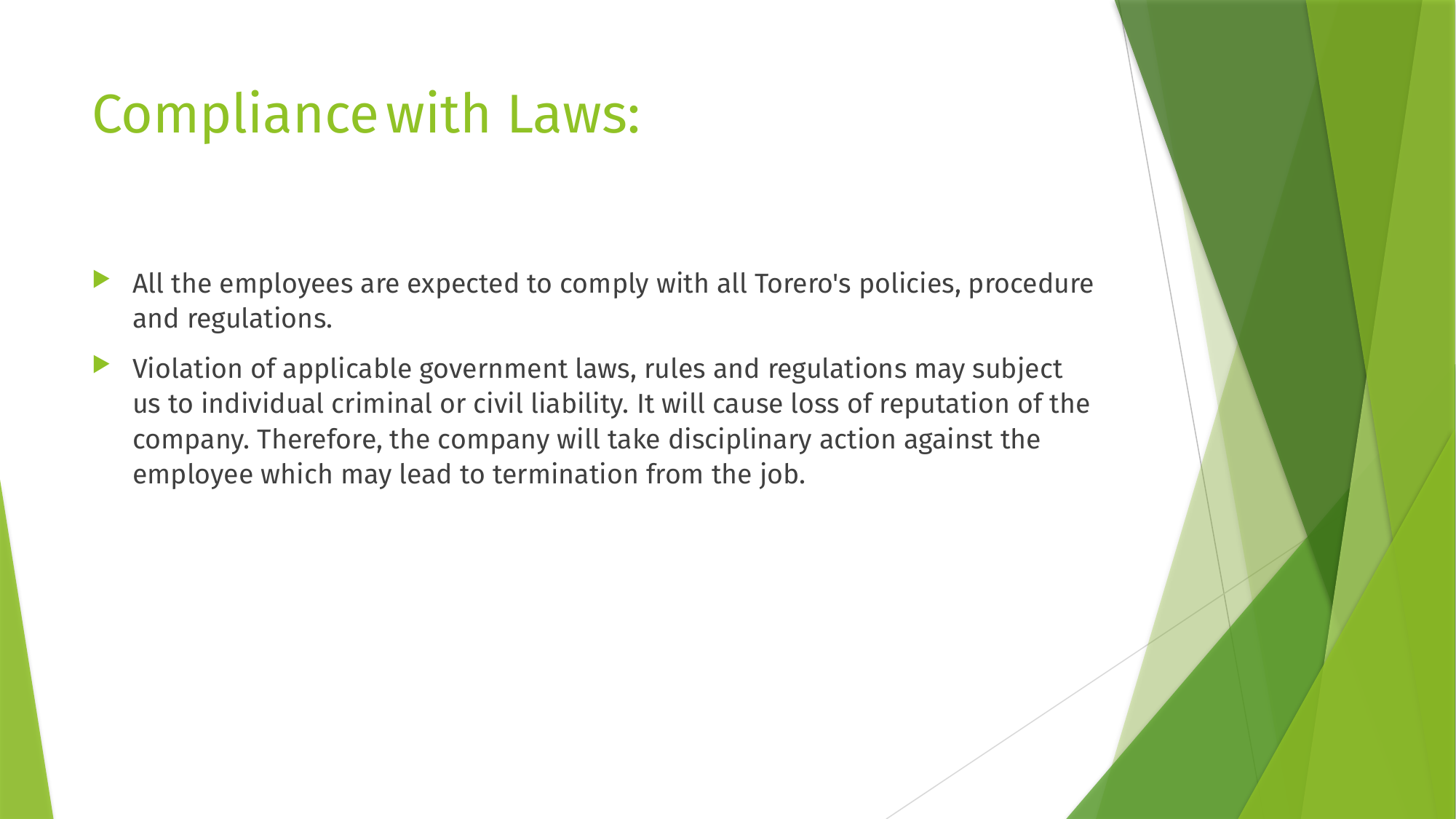

# Compliance with Laws:
All the employees are expected to comply with all Torero's policies, procedure and regulations.
Violation of applicable government laws, rules and regulations may subject us to individual criminal or civil liability. It will cause loss of reputation of the company. Therefore, the company will take disciplinary action against the employee which may lead to termination from the job.